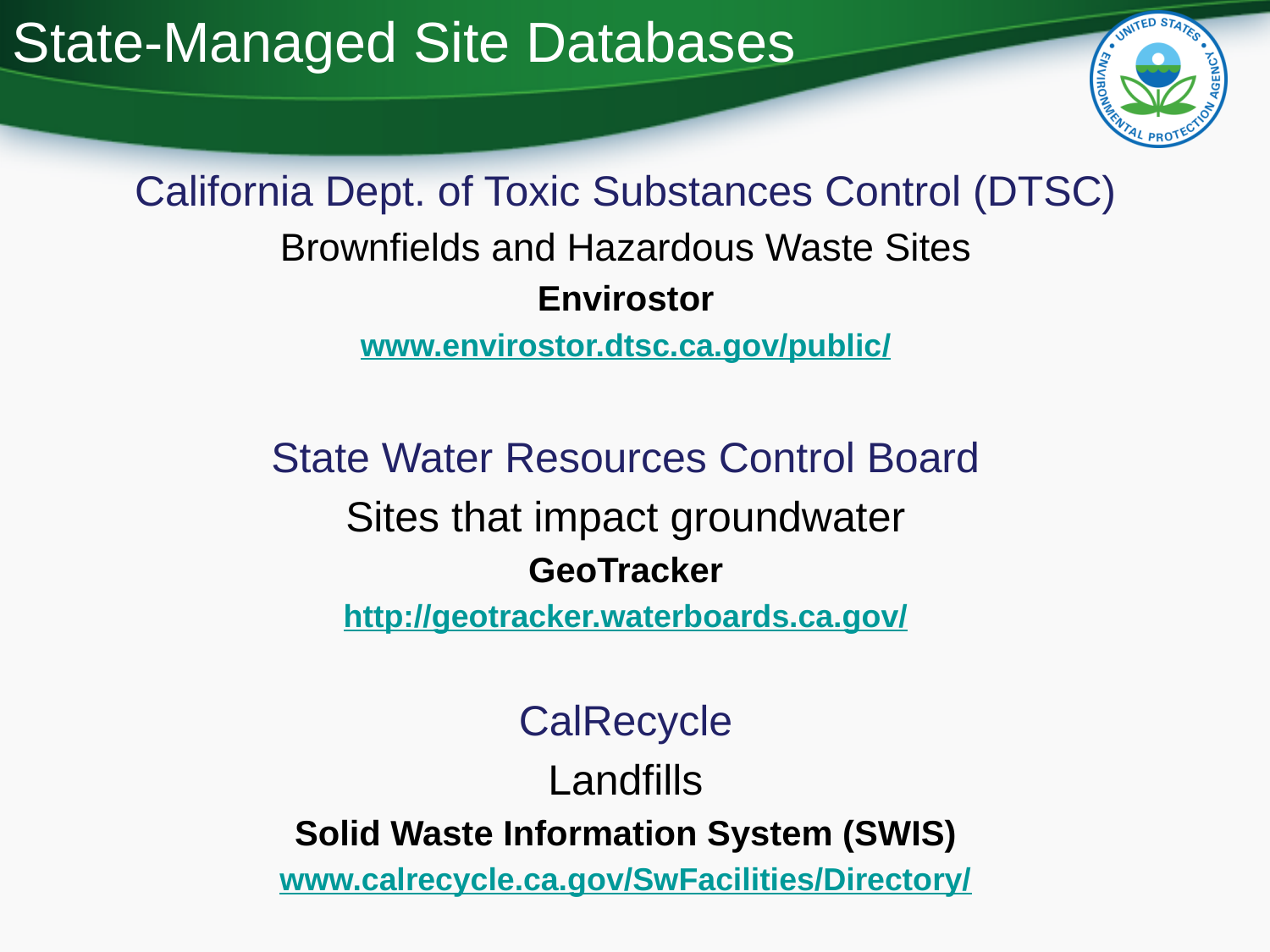

State-Managed Site Databases
California Dept. of Toxic Substances Control (DTSC)
Brownfields and Hazardous Waste Sites
Envirostor
www.envirostor.dtsc.ca.gov/public/

State Water Resources Control Board
Sites that impact groundwater
GeoTracker
http://geotracker.waterboards.ca.gov/

CalRecycle
Landfills
Solid Waste Information System (SWIS)
www.calrecycle.ca.gov/SwFacilities/Directory/